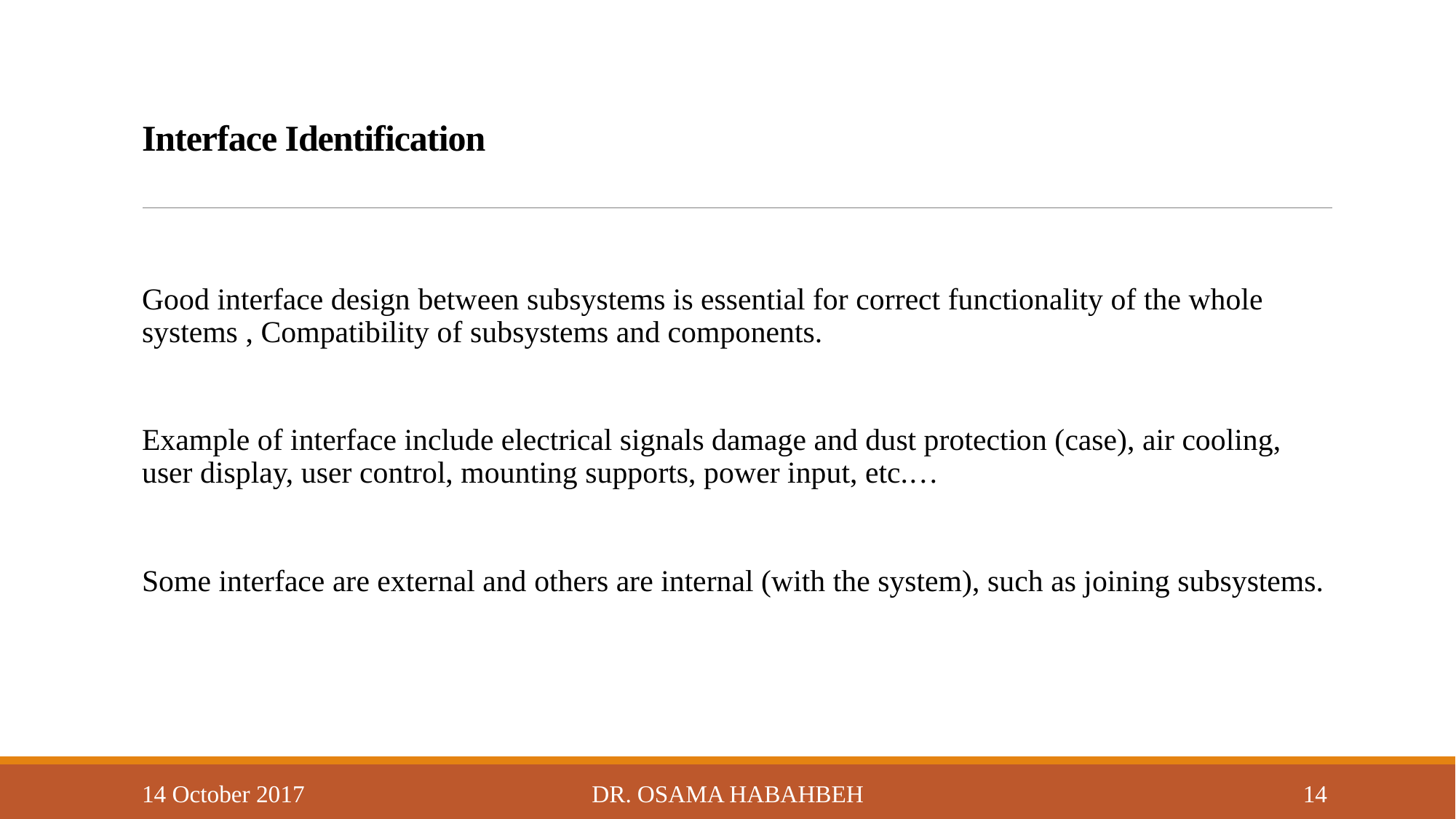

# Interface Identification

Good interface design between subsystems is essential for correct functionality of the whole systems , Compatibility of subsystems and components.

Example of interface include electrical signals damage and dust protection (case), air cooling, user display, user control, mounting supports, power input, etc.…

Some interface are external and others are internal (with the system), such as joining subsystems.

14 October 2017
Dr. Osama Habahbeh
14